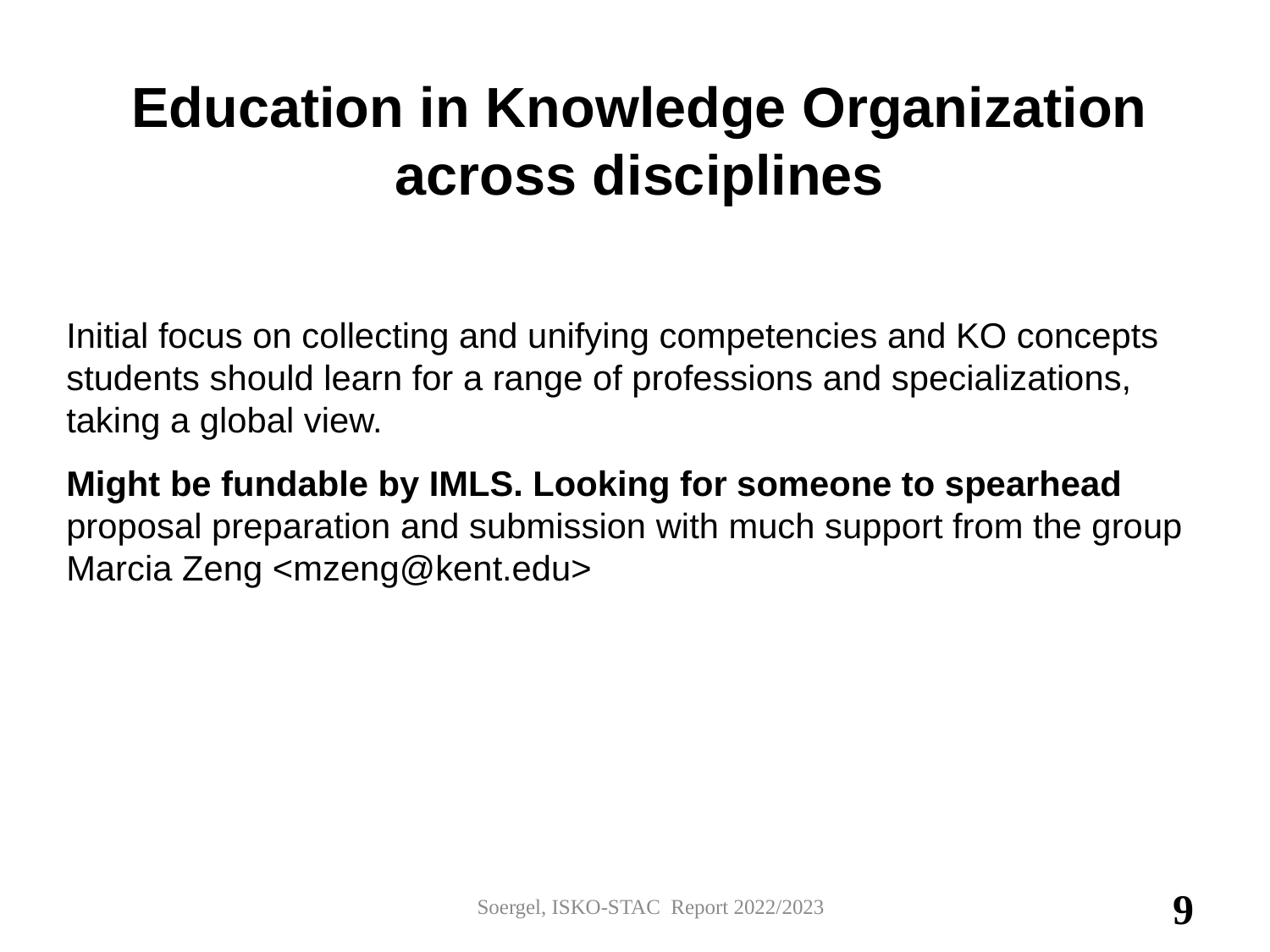

# Education in Knowledge Organization across disciplines
Initial focus on collecting and unifying competencies and KO concepts students should learn for a range of professions and specializations,
taking a global view.
Might be fundable by IMLS. Looking for someone to spearhead proposal preparation and submission with much support from the group
Marcia Zeng <mzeng@kent.edu>

Soergel, ISKO-STAC  Report 2022/2023
9